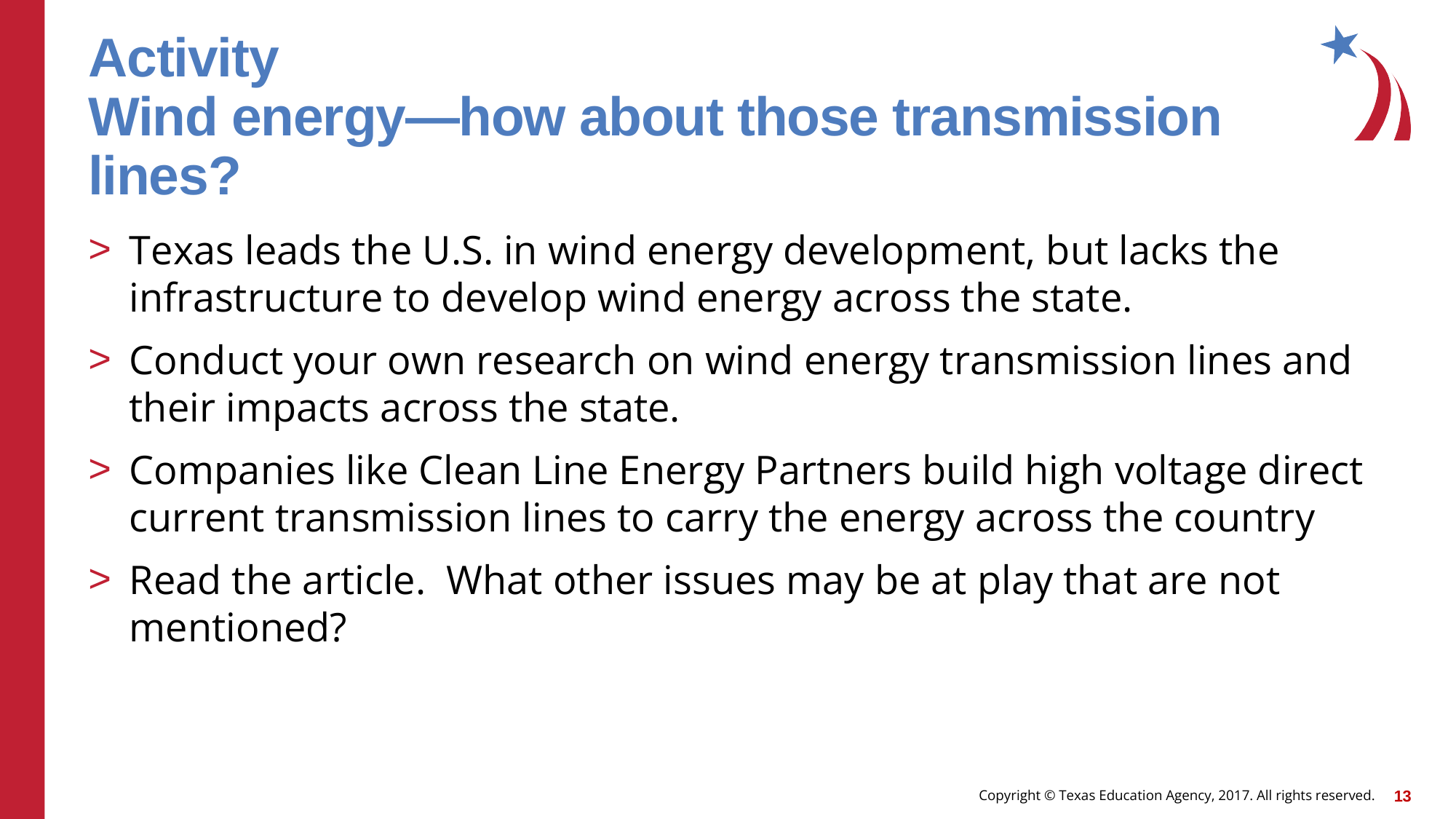

# Activity Wind energy—how about those transmission lines?
Texas leads the U.S. in wind energy development, but lacks the infrastructure to develop wind energy across the state.
Conduct your own research on wind energy transmission lines and their impacts across the state.
Companies like Clean Line Energy Partners build high voltage direct current transmission lines to carry the energy across the country
Read the article.  What other issues may be at play that are not mentioned?